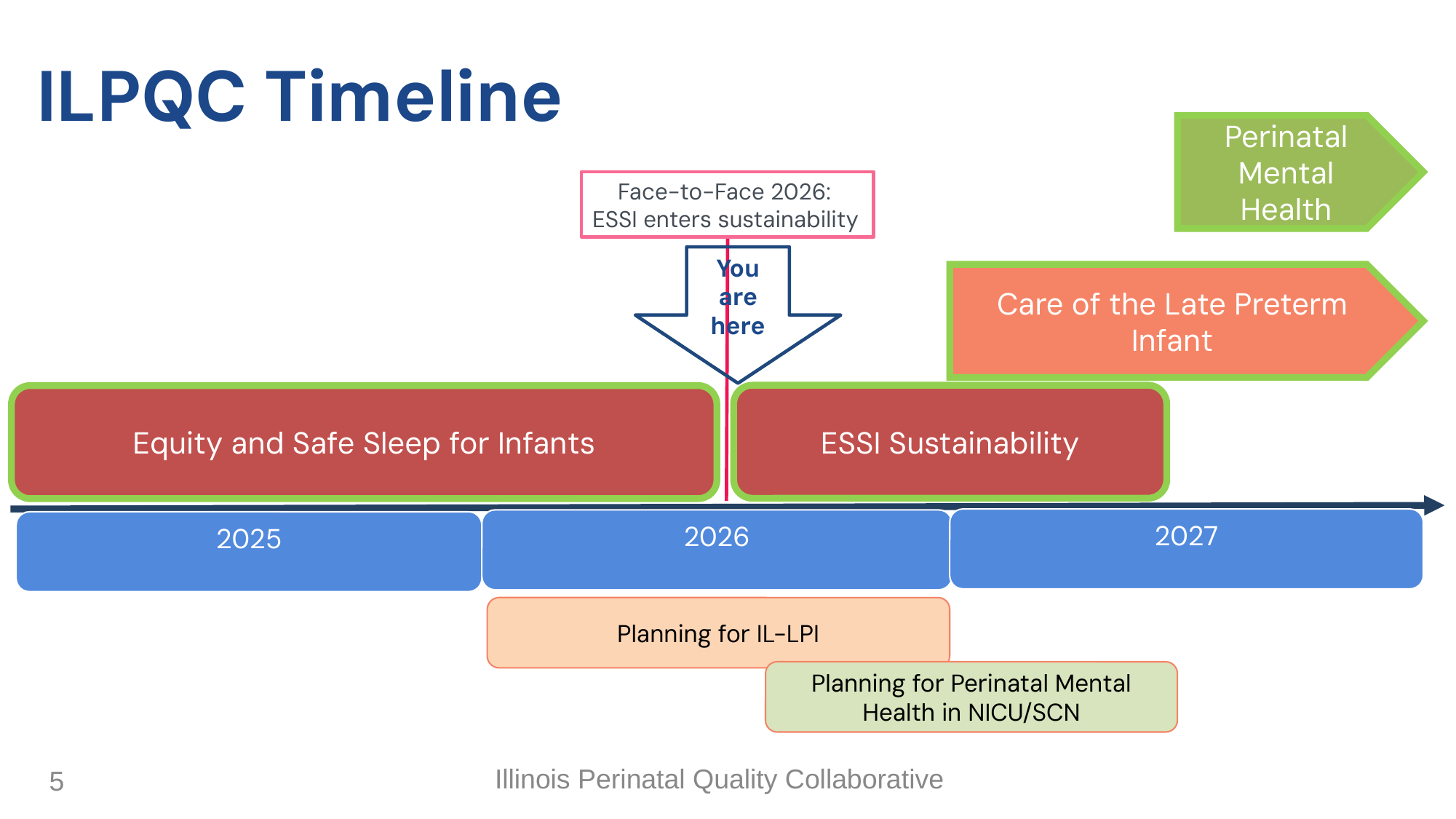

# ILPQC Timeline
Perinatal Mental Health
Face-to-Face 2026:
ESSI enters sustainability
You are here
Care of the Late Preterm Infant
ESSI Sustainability
Equity and Safe Sleep for Infants

2027
2026
2025
Planning for IL-LPI
Planning for Perinatal Mental Health in NICU/SCN
Illinois Perinatal Quality Collaborative
5